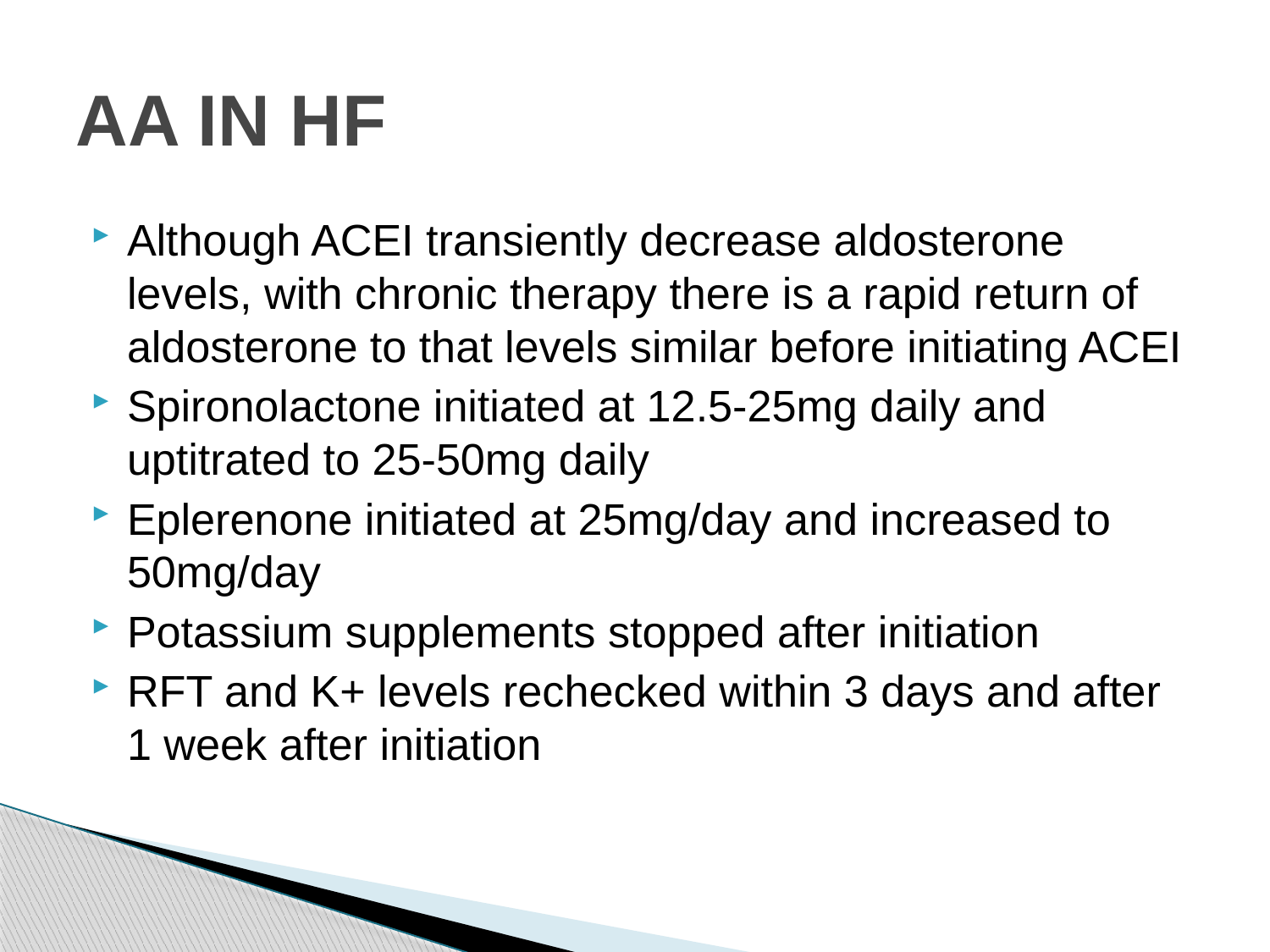

# AA IN HF
Although ACEI transiently decrease aldosterone levels, with chronic therapy there is a rapid return of aldosterone to that levels similar before initiating ACEI
Spironolactone initiated at 12.5-25mg daily and uptitrated to 25-50mg daily
Eplerenone initiated at 25mg/day and increased to 50mg/day
Potassium supplements stopped after initiation
RFT and K+ levels rechecked within 3 days and after 1 week after initiation